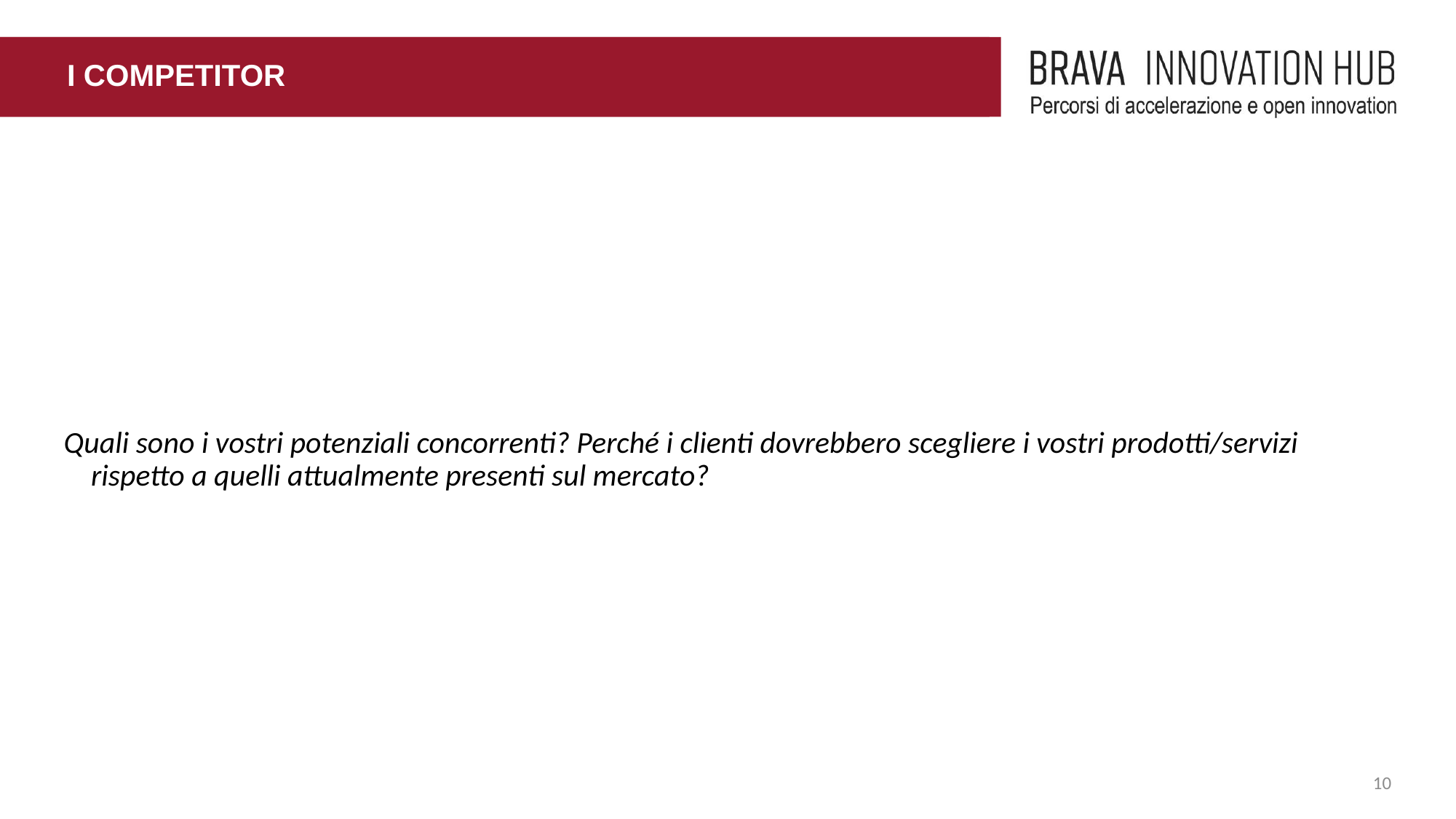

# I COMPETITOR
Quali sono i vostri potenziali concorrenti? Perché i clienti dovrebbero scegliere i vostri prodotti/servizi rispetto a quelli attualmente presenti sul mercato?
10